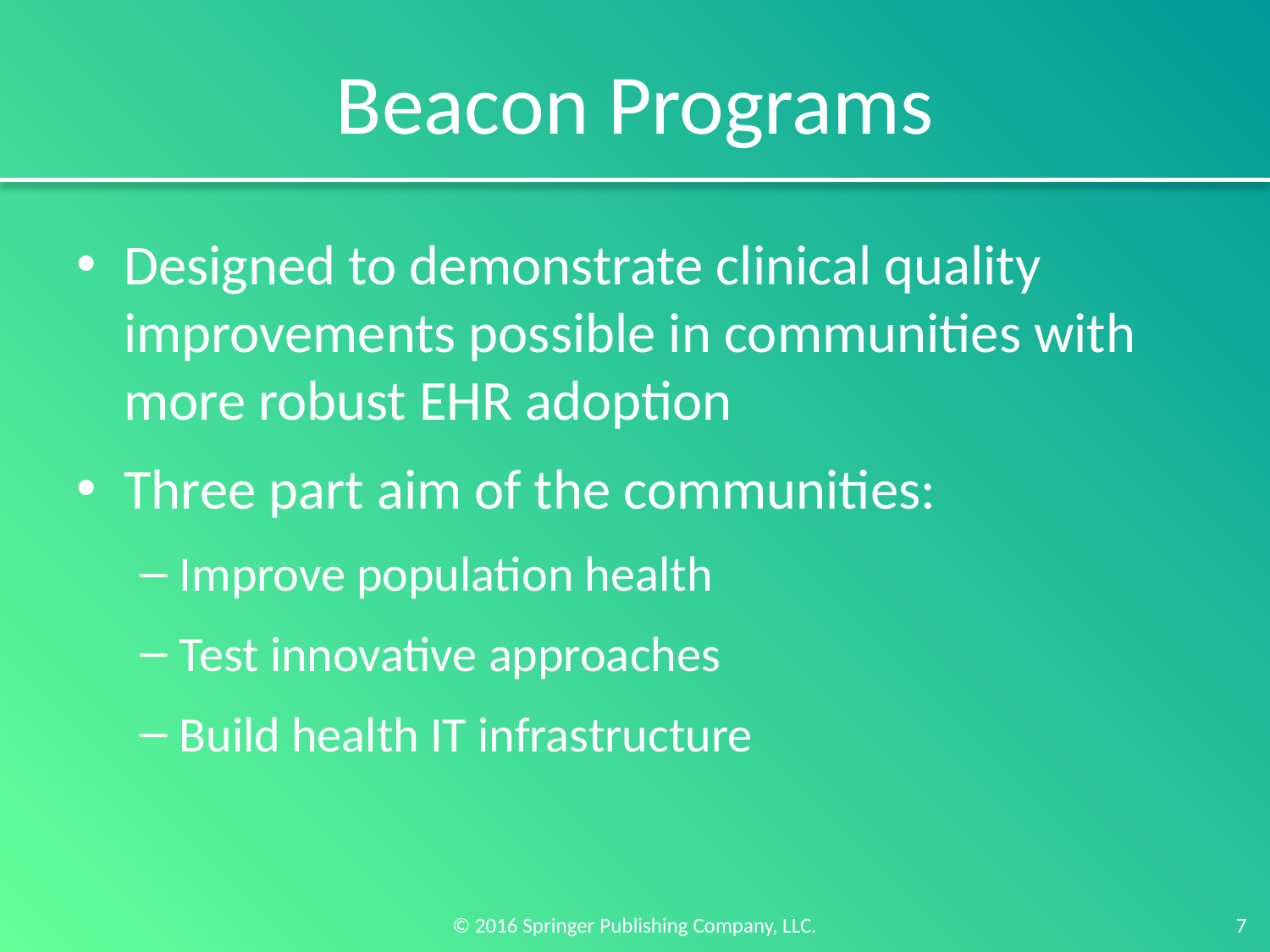

# Beacon Programs
Designed to demonstrate clinical quality improvements possible in communities with more robust EHR adoption
Three part aim of the communities:
Improve population health
Test innovative approaches
Build health IT infrastructure
7